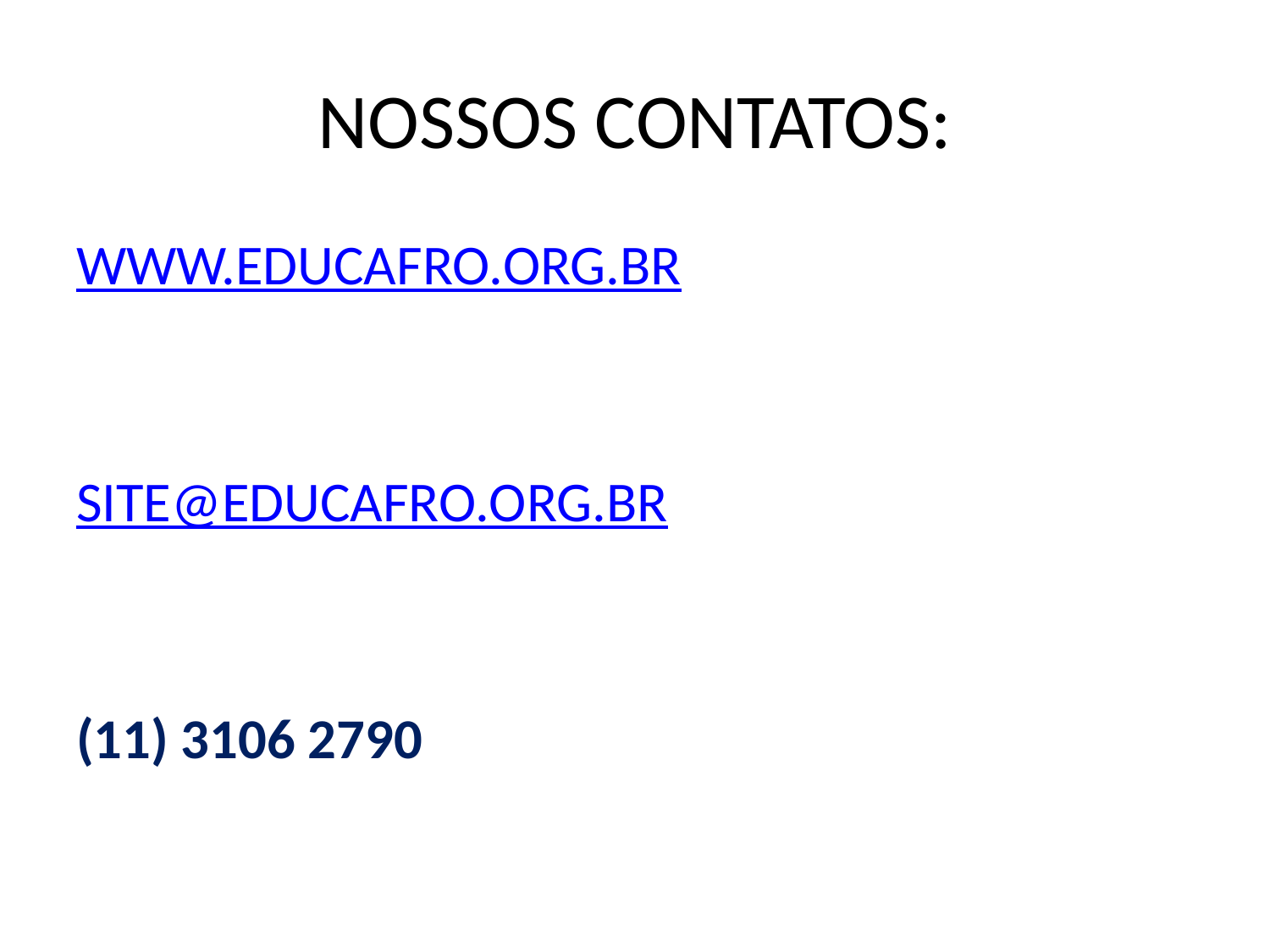

# NOSSOS CONTATOS:
WWW.EDUCAFRO.ORG.BR

SITE@EDUCAFRO.ORG.BR

(11) 3106 2790